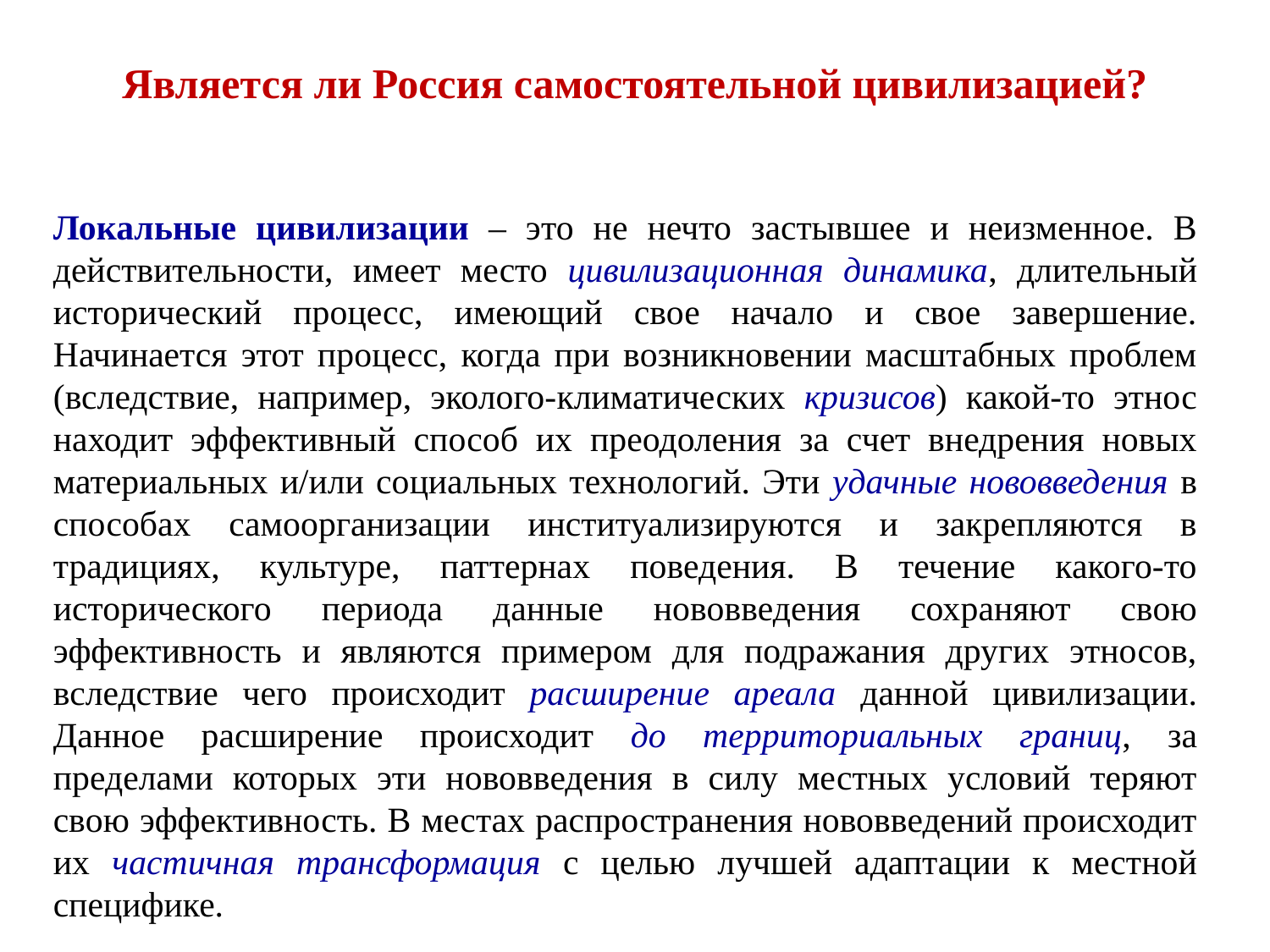

Является ли Россия самостоятельной цивилизацией?
Локальные цивилизации – это не нечто застывшее и неизменное. В действительности, имеет место цивилизационная динамика, длительный исторический процесс, имеющий свое начало и свое завершение. Начинается этот процесс, когда при возникновении масштабных проблем (вследствие, например, эколого-климатических кризисов) какой-то этнос находит эффективный способ их преодоления за счет внедрения новых материальных и/или социальных технологий. Эти удачные нововведения в способах самоорганизации институализируются и закрепляются в традициях, культуре, паттернах поведения. В течение какого-то исторического периода данные нововведения сохраняют свою эффективность и являются примером для подражания других этносов, вследствие чего происходит расширение ареала данной цивилизации. Данное расширение происходит до территориальных границ, за пределами которых эти нововведения в силу местных условий теряют свою эффективность. В местах распространения нововведений происходит их частичная трансформация с целью лучшей адаптации к местной специфике.